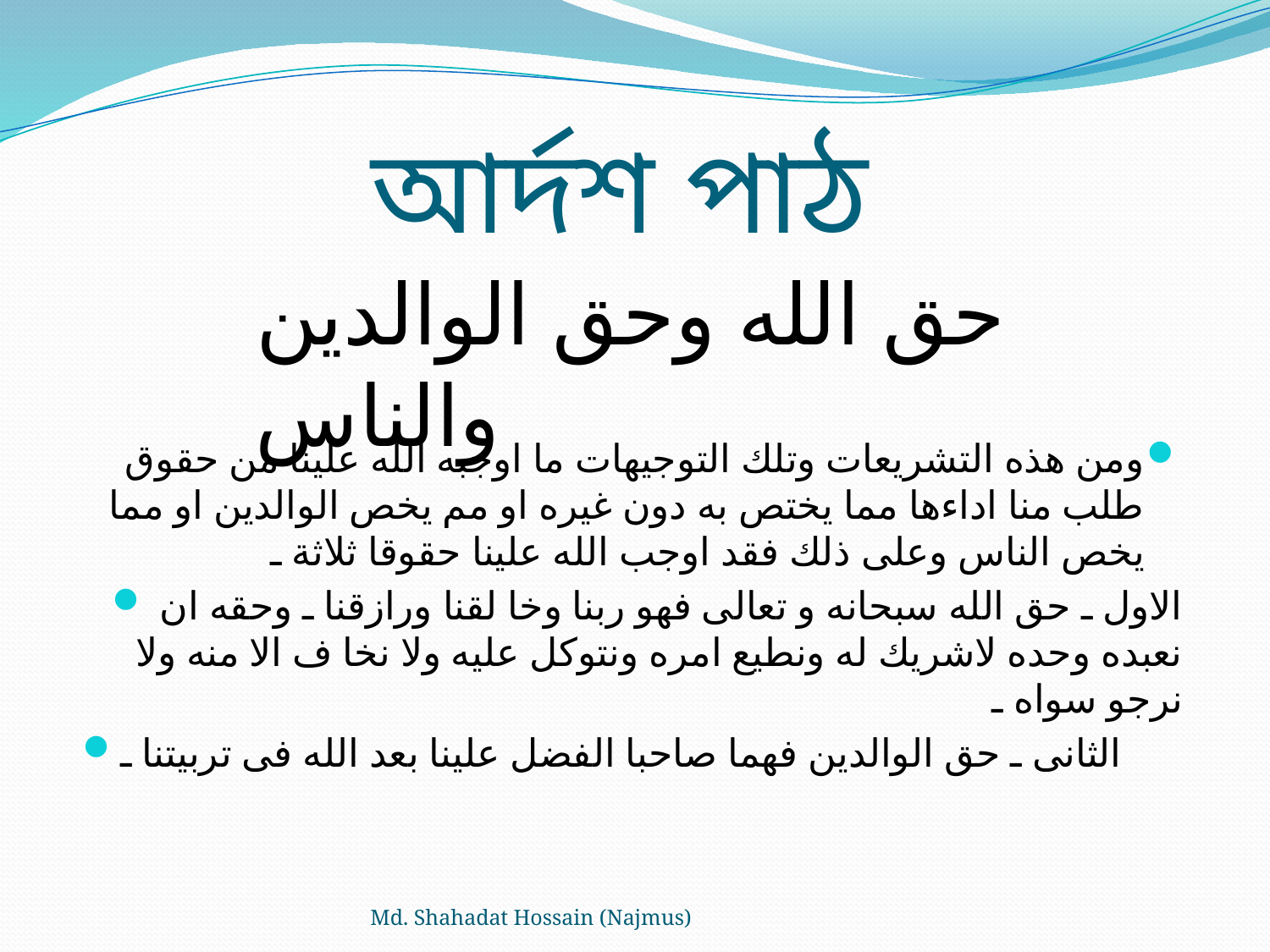

# আর্দশ পাঠ
حق الله وحق الوالدين والناس
ومن هذه التشريعات وتلك التوجيهات ما اوجبه الله علينا من حقوق طلب منا اداءها مما يختص به دون غيره او مم يخص الوالدين او مما يخص الناس وعلى ذلك فقد اوجب الله علينا حقوقا ثلاثة ـ
 الاول ـ حق الله سبحانه و تعالى فهو ربنا وخا لقنا ورازقنا ـ وحقه ان نعبده وحده لاشريك له ونطيع امره ونتوكل عليه ولا نخا ف الا منه ولا نرجو سواه ـ
الثانى ـ حق الوالدين فهما صاحبا الفضل علينا بعد الله فى تربيتنا ـ

Md. Shahadat Hossain (Najmus)